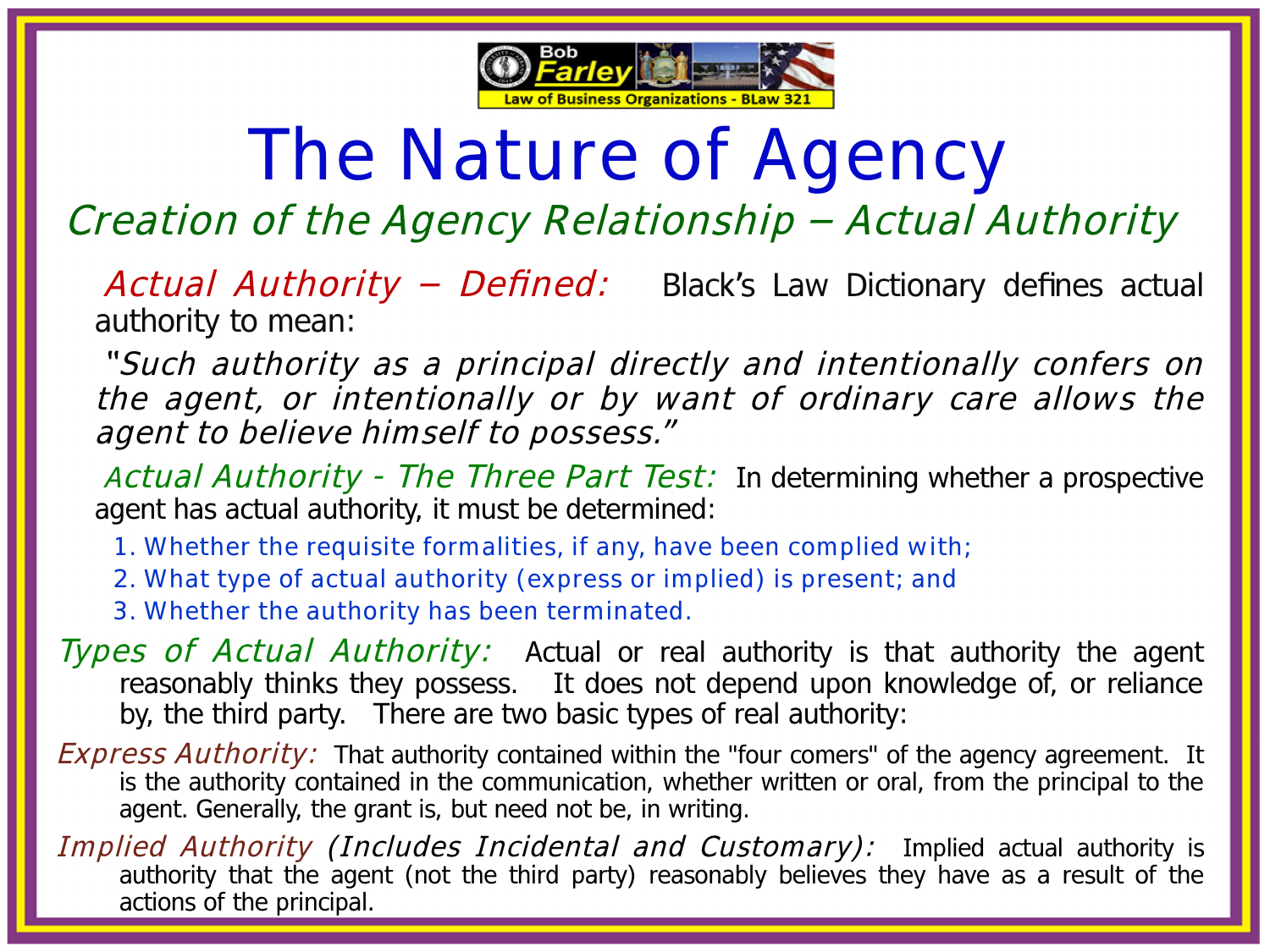

The Nature of Agency
Creation of the Agency Relationship – Actual Authority

Actual Authority – Defined:   Black’s Law Dictionary defines actual authority to mean:

“Such authority as a principal directly and intentionally confers on the agent, or intentionally or by want of ordinary care allows the agent to believe himself to possess.”

Actual Authority - The Three Part Test:  In determining whether a prospective agent has actual authority, it must be determined:

        1. Whether the requisite formalities, if any, have been complied with;

        2. What type of actual authority (express or implied) is present; and

        3. Whether the authority has been terminated.

Types of Actual Authority:  Actual or real authority is that authority the agent reasonably thinks they possess.   It does not depend upon knowledge of, or reliance by, the third party.   There are two basic types of real authority:

Express Authority:  That authority contained within the "four comers" of the agency agreement.  It is the authority contained in the communication, whether written or oral, from the principal to the agent. Generally, the grant is, but need not be, in writing.

Implied Authority (Includes Incidental and Customary):  Implied actual authority is authority that the agent (not the third party) reasonably believes they have as a result of the actions of the principal.